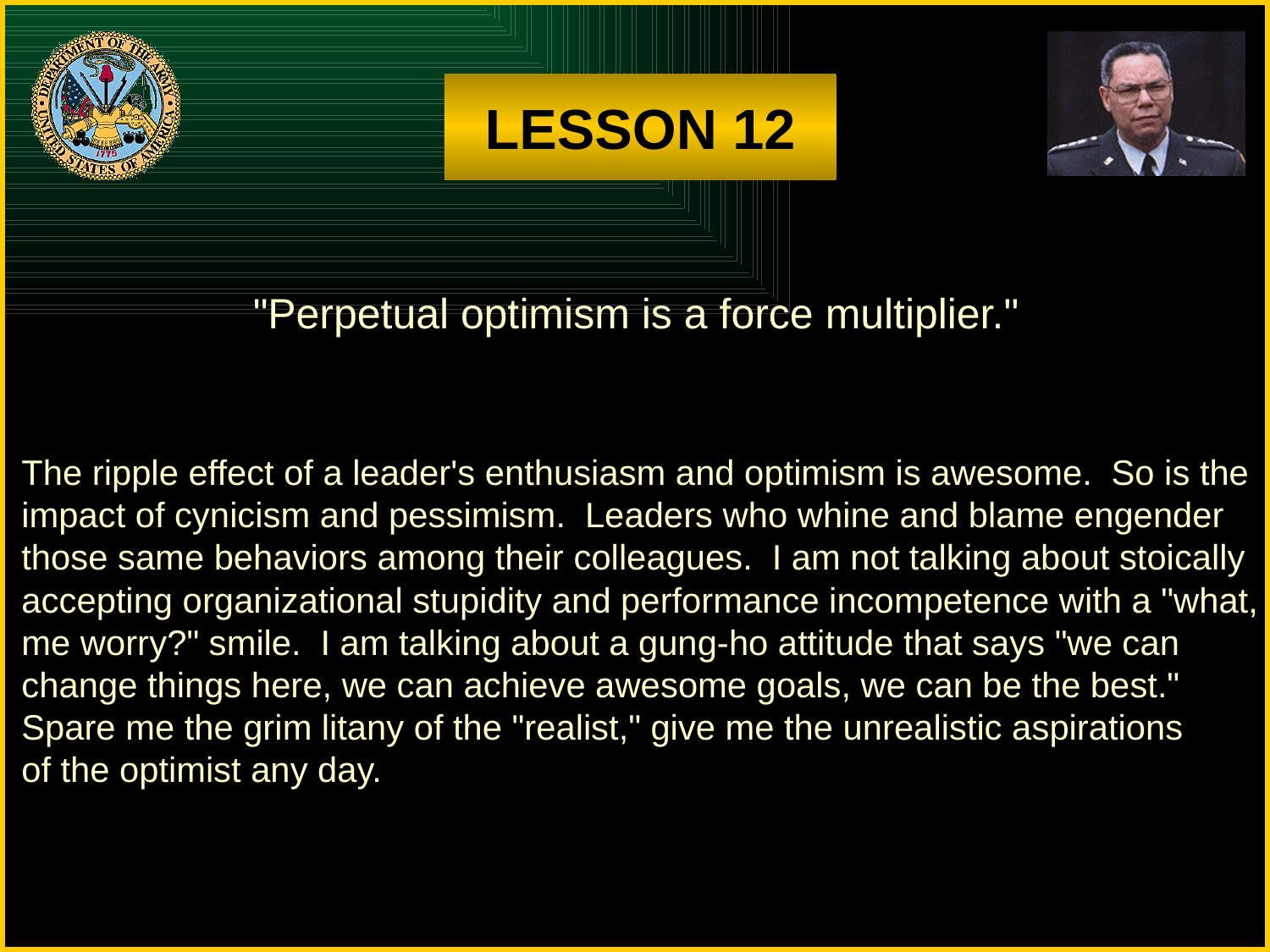

LESSON 12
"Perpetual optimism is a force multiplier."
The ripple effect of a leader's enthusiasm and optimism is awesome.  So is the
impact of cynicism and pessimism.  Leaders who whine and blame engender
those same behaviors among their colleagues.  I am not talking about stoically
accepting organizational stupidity and performance incompetence with a "what,
me worry?" smile.  I am talking about a gung-ho attitude that says "we can
change things here, we can achieve awesome goals, we can be the best."
Spare me the grim litany of the "realist," give me the unrealistic aspirations
of the optimist any day.